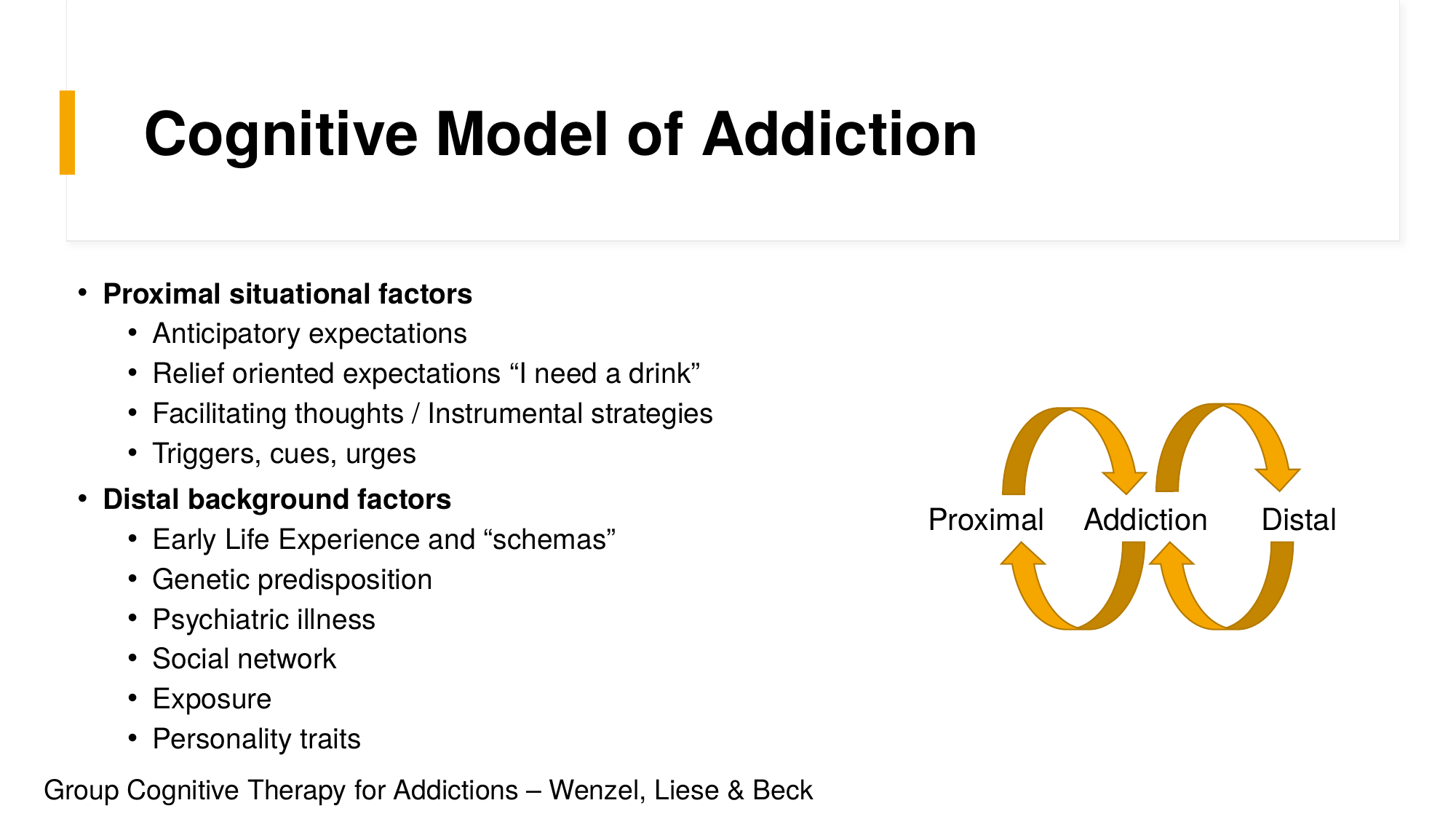

# Cognitive Model of Addiction

Proximal situational factors
Anticipatory expectations
Relief oriented expectations “I need a drink”
Facilitating thoughts / Instrumental strategies
Triggers, cues, urges
Distal background factors
Early Life Experience and “schemas”
Genetic predisposition
Psychiatric illness
Social network
Exposure
Personality traits

Proximal
Addiction
Distal

Group Cognitive Therapy for Addictions – Wenzel, Liese & Beck